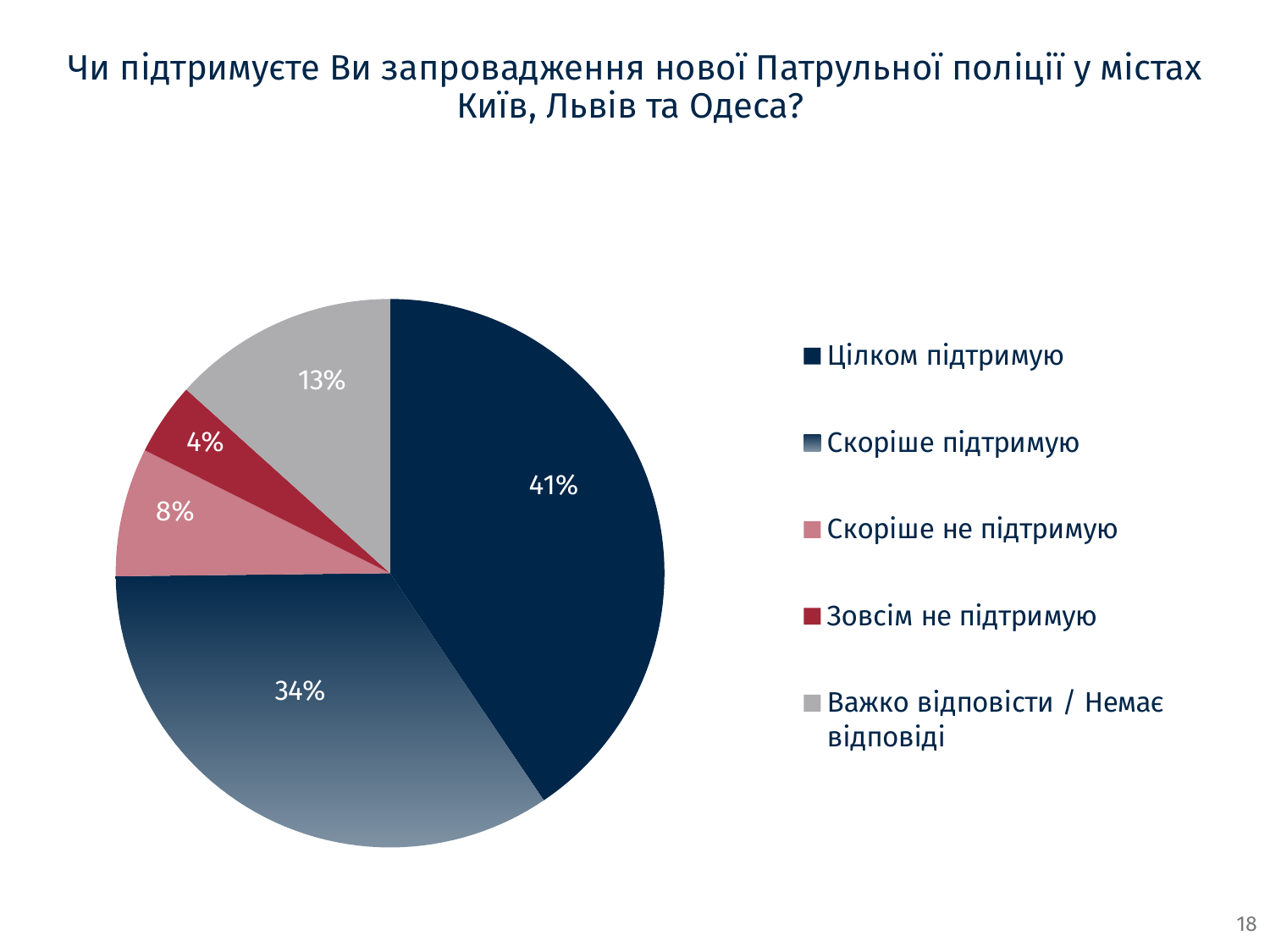

# Чи підтримуєте Ви запровадження нової Патрульної поліції у містах Київ, Львів та Одеса?

### Chart

| Category | Column1 |
|---|---|
| Цілком підтримую | 0.4054 |
| Скоріше підтримую | 0.3429 |
| Скоріше не підтримую | 0.0758 |
| Зовсім не підтримую | 0.0428 |
| Важко вiдповiсти / Немає вiдповiдi | 0.1332 |
18